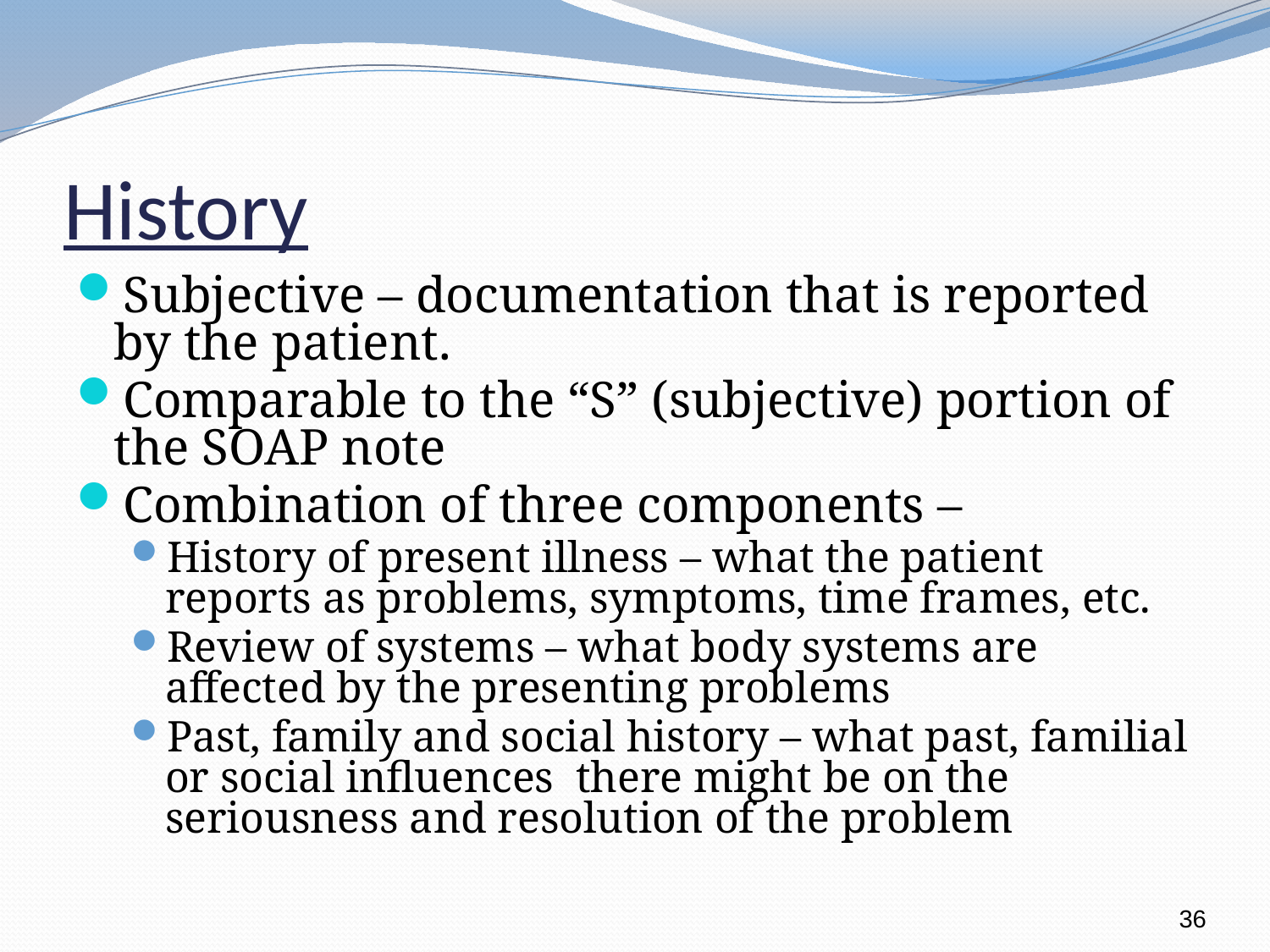

# History
Subjective – documentation that is reported by the patient.
Comparable to the “S” (subjective) portion of the SOAP note
Combination of three components –
History of present illness – what the patient reports as problems, symptoms, time frames, etc.
Review of systems – what body systems are affected by the presenting problems
Past, family and social history – what past, familial or social influences  there might be on the seriousness and resolution of the problem
36